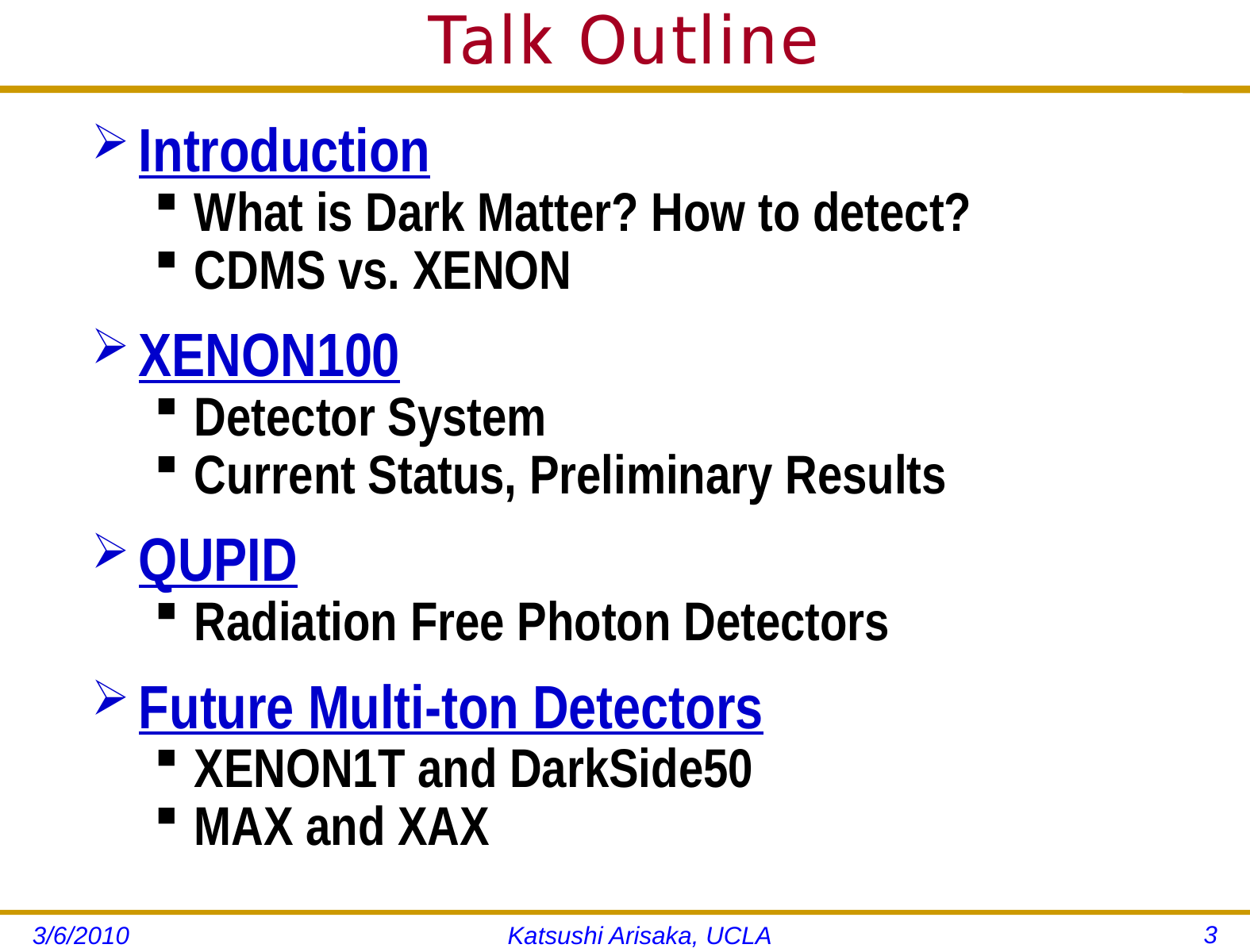

# Talk Outline
Introduction
What is Dark Matter? How to detect?
CDMS vs. XENON
XENON100
Detector System
Current Status, Preliminary Results
QUPID
Radiation Free Photon Detectors
Future Multi-ton Detectors
XENON1T and DarkSide50
MAX and XAX

3
3/6/2010
Katsushi Arisaka, UCLA